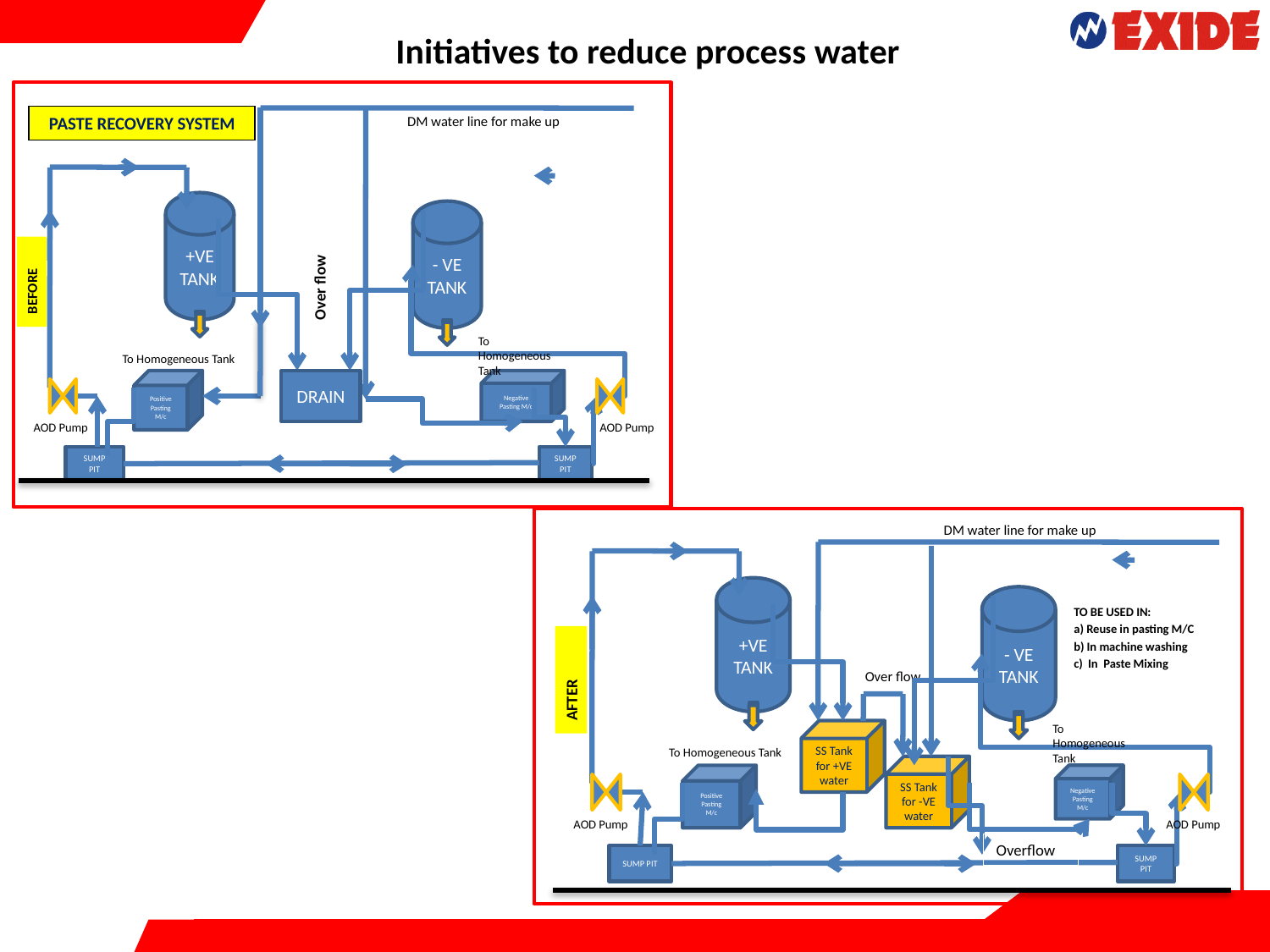

Initiatives to reduce process water

PASTE RECOVERY SYSTEM
DM water line for make up
+VE TANK
- VE TANK
BEFORE
Over flow

To Homogeneous Tank
To Homogeneous Tank
Positive Pasting M/c
DRAIN
Negative Pasting M/c
TO DRAIN

AOD Pump
AOD Pump
SUMP PIT
SUMP PIT

DM water line for make up
+VE TANK
- VE TANK
TO BE USED IN:
a) Reuse in pasting M/C
b) In machine washing
c)  In  Paste Mixing
Over flow
AFTER

To Homogeneous Tank

SS Tank for +VE water
To Homogeneous Tank

SS Tank for -VE water

Positive Pasting M/c
Negative Pasting M/c

AOD Pump
AOD Pump
Overflow
SUMP PIT
SUMP PIT